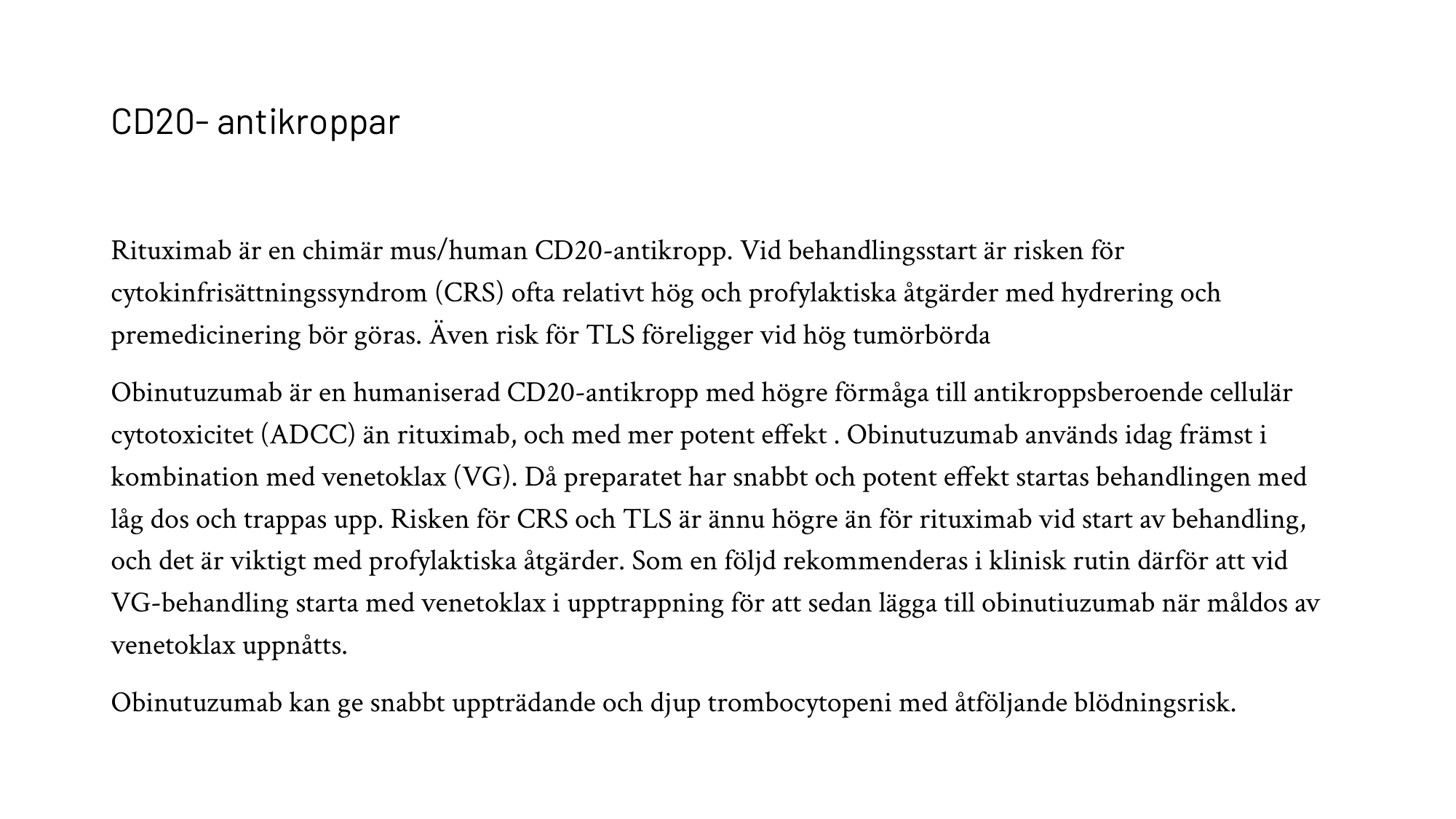

# CD20- antikroppar
Rituximab är en chimär mus/human CD20-antikropp. Vid behandlingsstart är risken för cytokinfrisättningssyndrom (CRS) ofta relativt hög och profylaktiska åtgärder med hydrering och premedicinering bör göras. Även risk för TLS föreligger vid hög tumörbörda
Obinutuzumab är en humaniserad CD20-antikropp med högre förmåga till antikroppsberoende cellulär cytotoxicitet (ADCC) än rituximab, och med mer potent effekt . Obinutuzumab används idag främst i kombination med venetoklax (VG). Då preparatet har snabbt och potent effekt startas behandlingen med låg dos och trappas upp. Risken för CRS och TLS är ännu högre än för rituximab vid start av behandling, och det är viktigt med profylaktiska åtgärder. Som en följd rekommenderas i klinisk rutin därför att vid VG-behandling starta med venetoklax i upptrappning för att sedan lägga till obinutiuzumab när måldos av venetoklax uppnåtts.
Obinutuzumab kan ge snabbt uppträdande och djup trombocytopeni med åtföljande blödningsrisk.